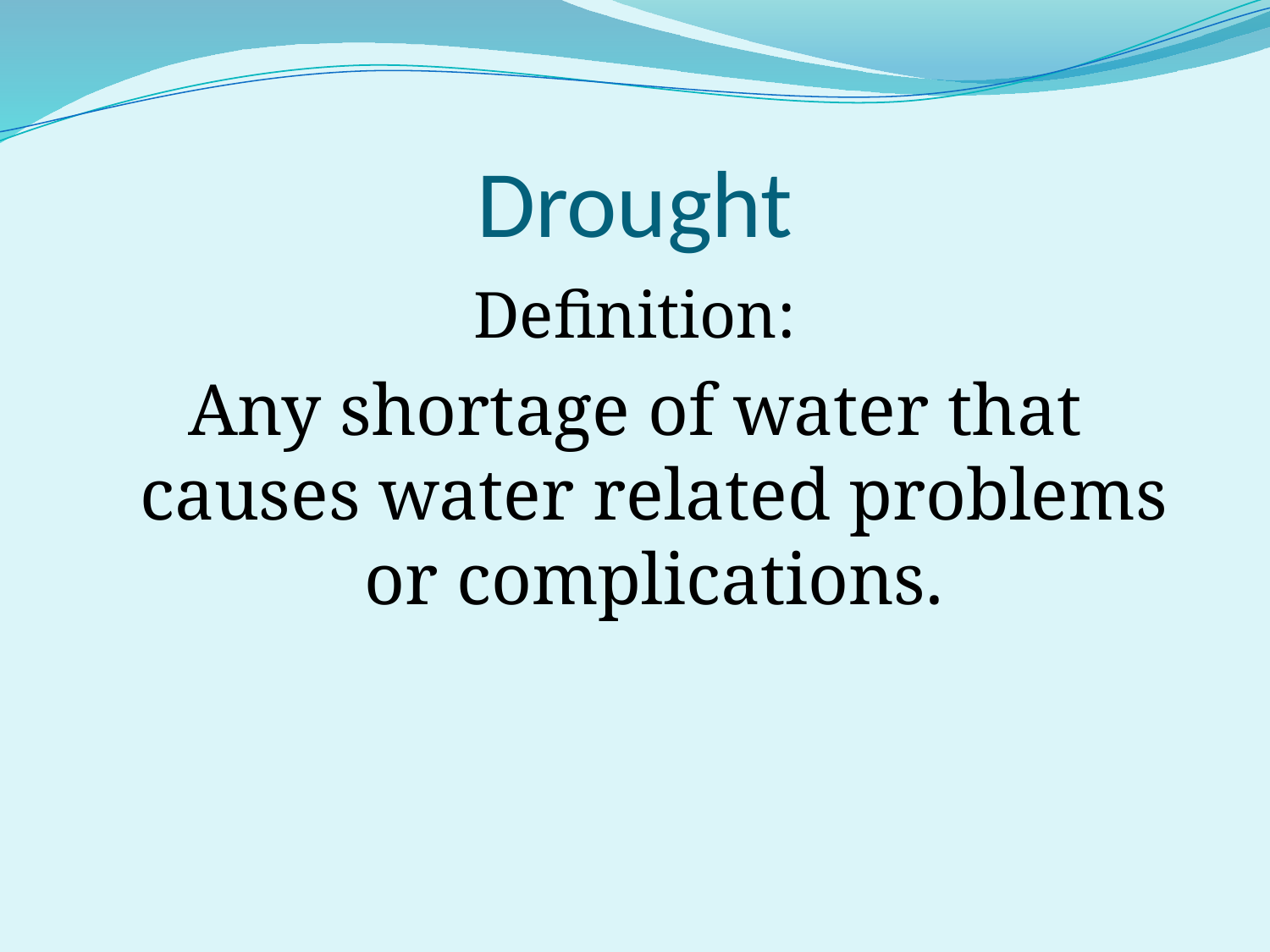

# Drought
Definition:
Any shortage of water that causes water related problems or complications.